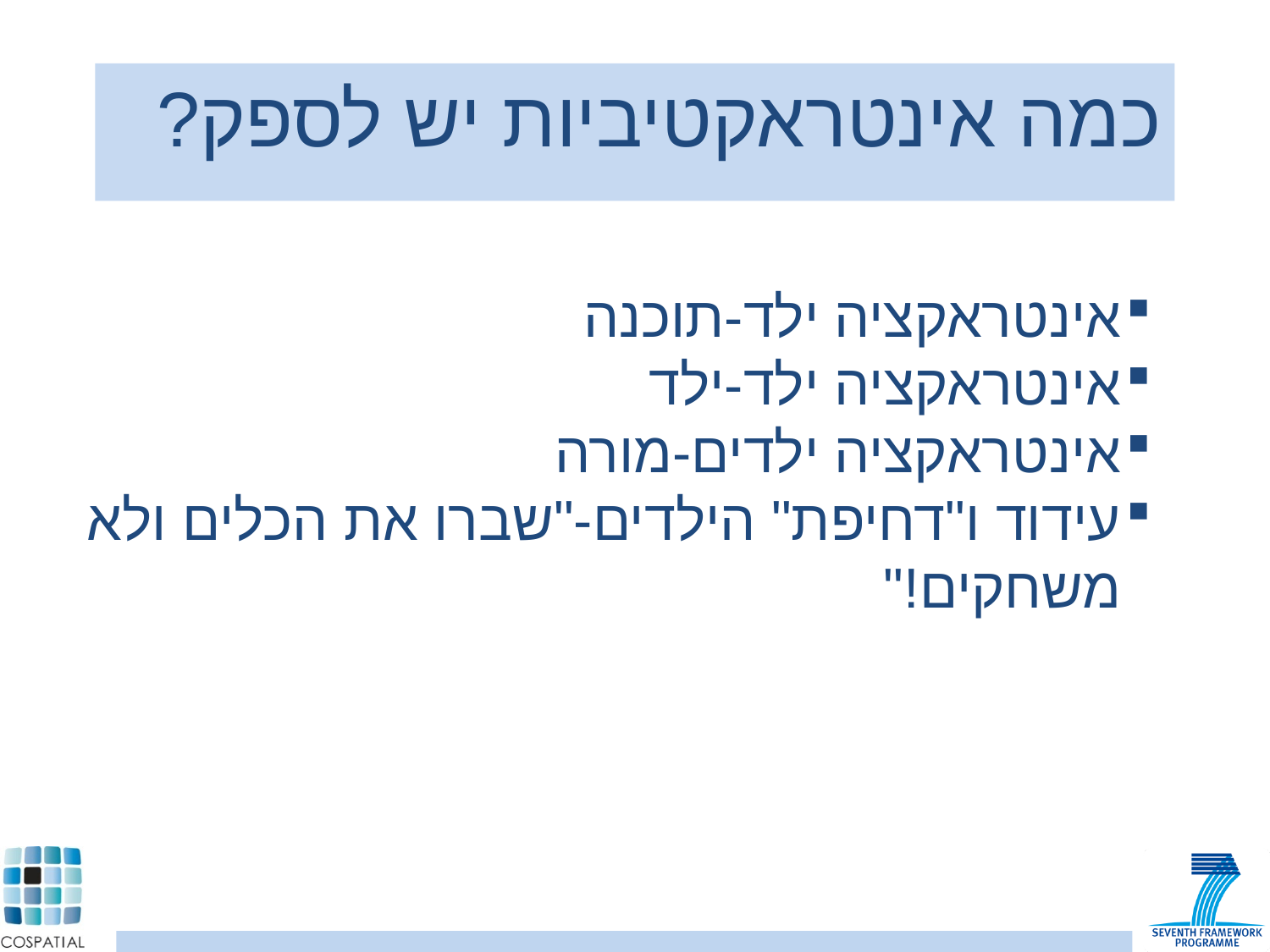

כמה אינטראקטיביות יש לספק?
אינטראקציה ילד-תוכנה
אינטראקציה ילד-ילד
אינטראקציה ילדים-מורה
עידוד ו"דחיפת" הילדים-"שברו את הכלים ולא משחקים!"